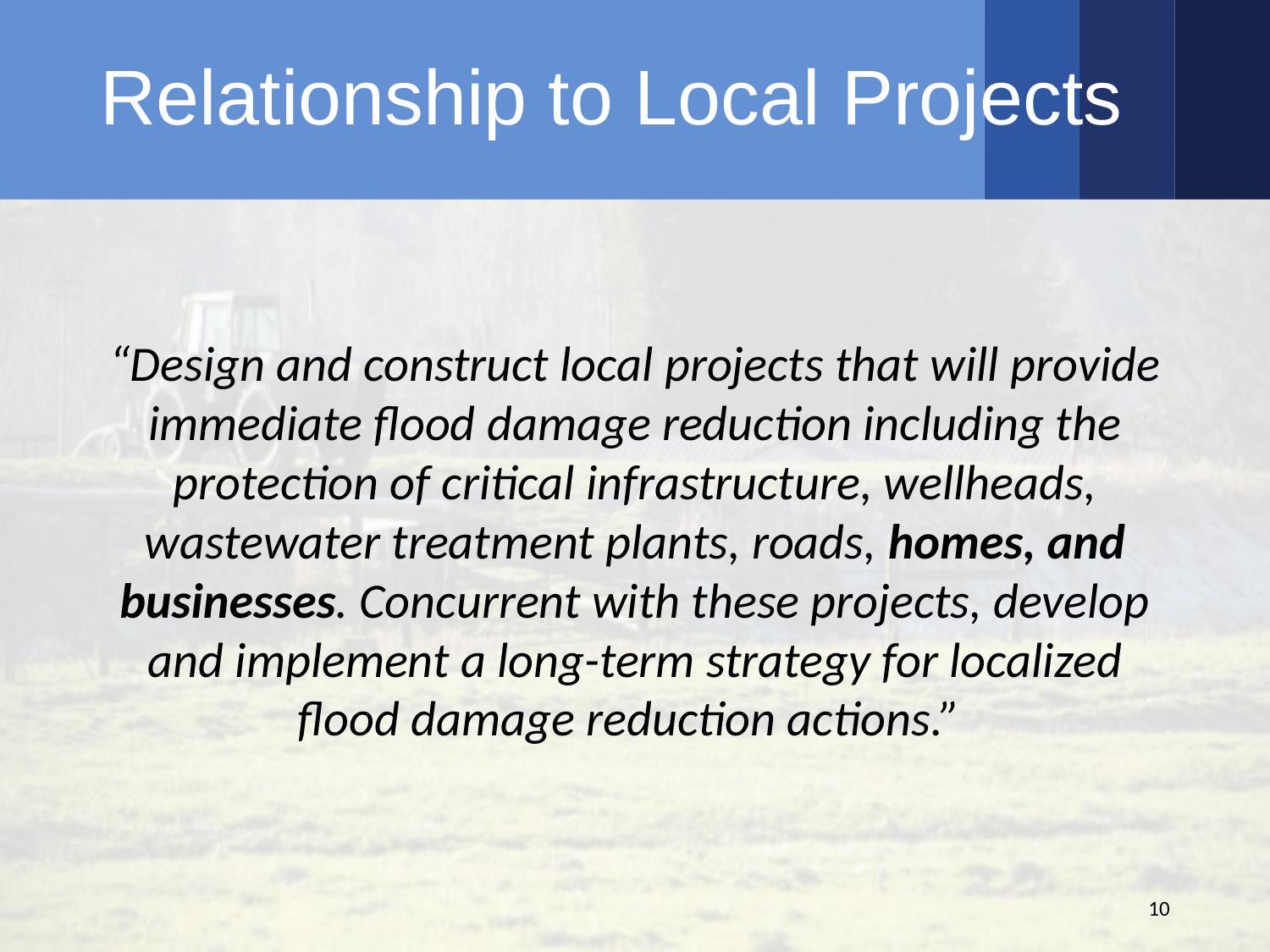

# Relationship to Local Projects

“Design and construct local projects that will provide immediate flood damage reduction including the protection of critical infrastructure, wellheads, wastewater treatment plants, roads, homes, and businesses. Concurrent with these projects, develop and implement a long-term strategy for localized flood damage reduction actions.”
10